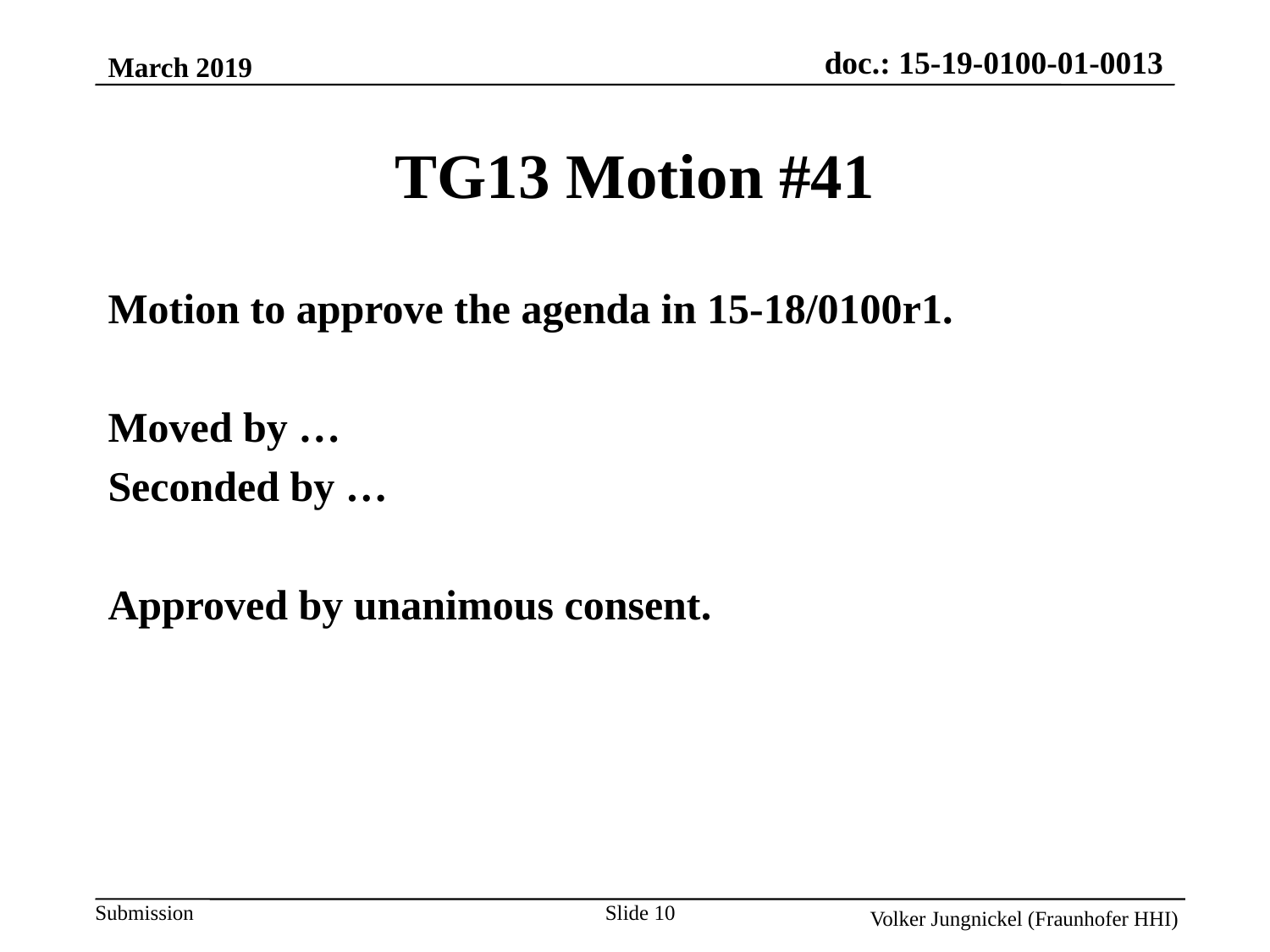

March 2019
TG13 Motion #41
Motion to approve the agenda in 15-18/0100r1.

Moved by …
Seconded by …

Approved by unanimous consent.

Slide 10
Volker Jungnickel (Fraunhofer HHI)